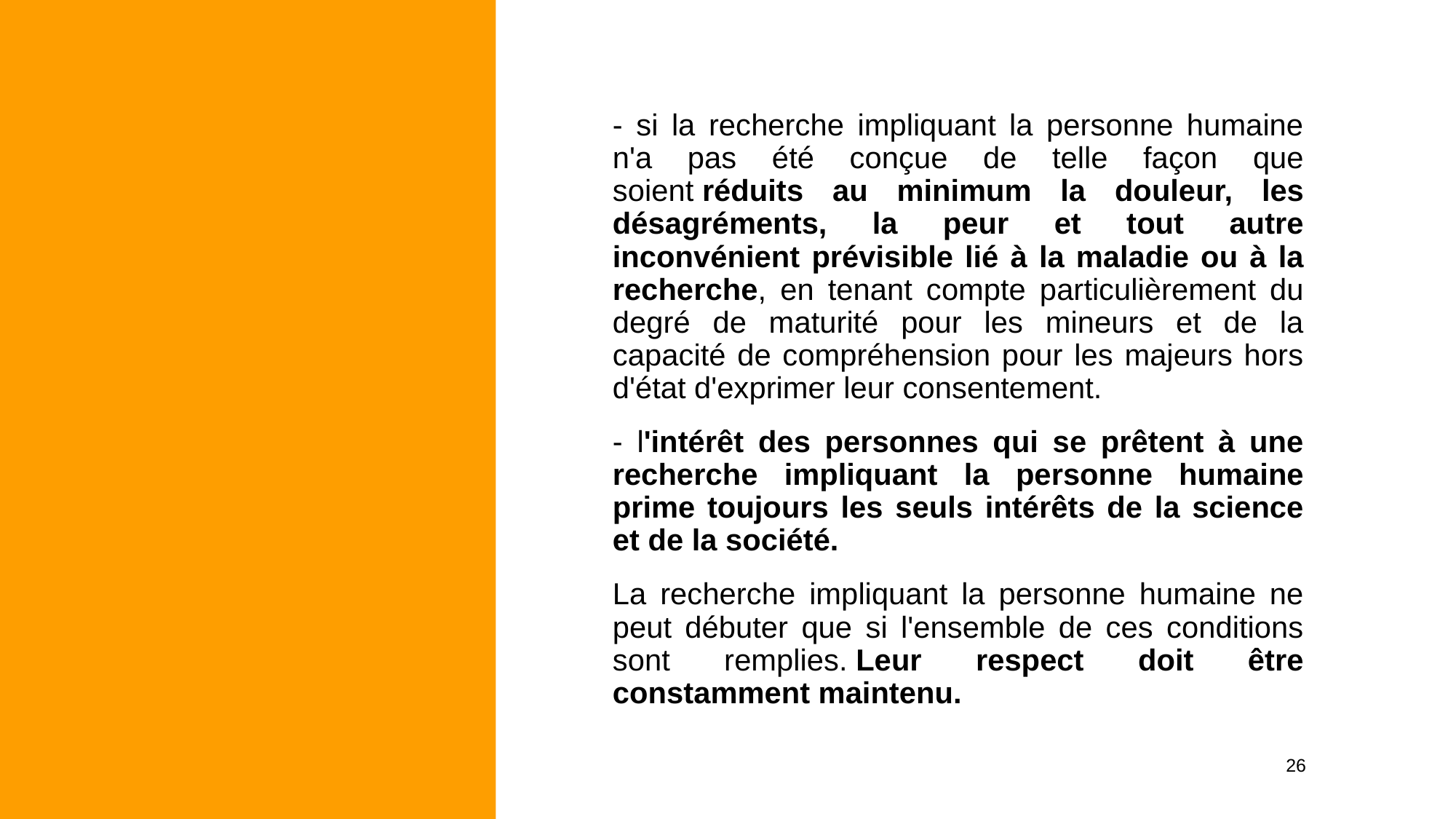

#
- si la recherche impliquant la personne humaine n'a pas été conçue de telle façon que soient réduits au minimum la douleur, les désagréments, la peur et tout autre inconvénient prévisible lié à la maladie ou à la recherche, en tenant compte particulièrement du degré de maturité pour les mineurs et de la capacité de compréhension pour les majeurs hors d'état d'exprimer leur consentement.
- l'intérêt des personnes qui se prêtent à une recherche impliquant la personne humaine prime toujours les seuls intérêts de la science et de la société.
La recherche impliquant la personne humaine ne peut débuter que si l'ensemble de ces conditions sont remplies. Leur respect doit être constamment maintenu.

26